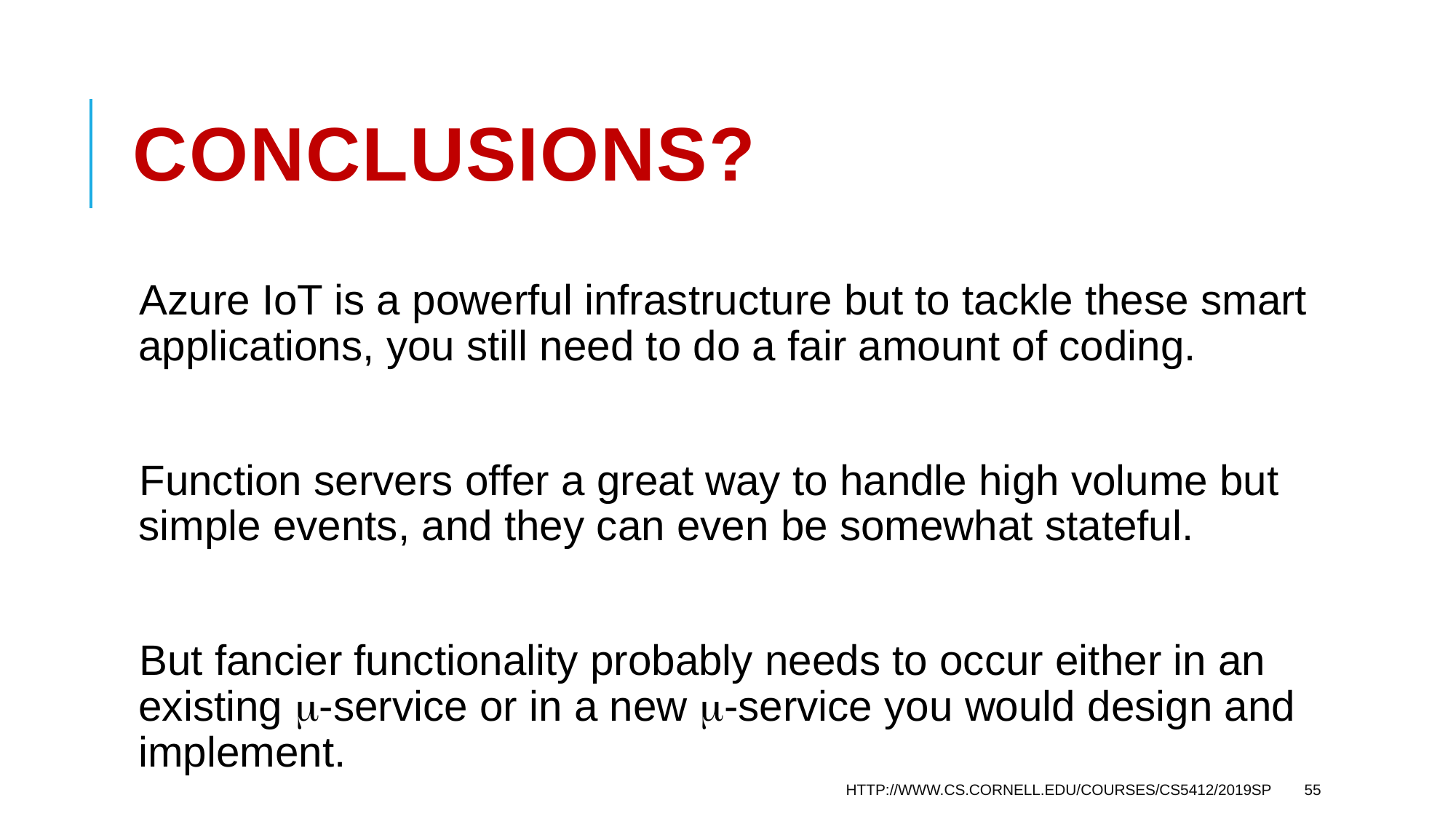

# Conclusions?
Azure IoT is a powerful infrastructure but to tackle these smart applications, you still need to do a fair amount of coding.

Function servers offer a great way to handle high volume but simple events, and they can even be somewhat stateful.

But fancier functionality probably needs to occur either in an existing μ-service or in a new μ-service you would design and implement.
http://www.cs.cornell.edu/courses/cs5412/2019sp
55